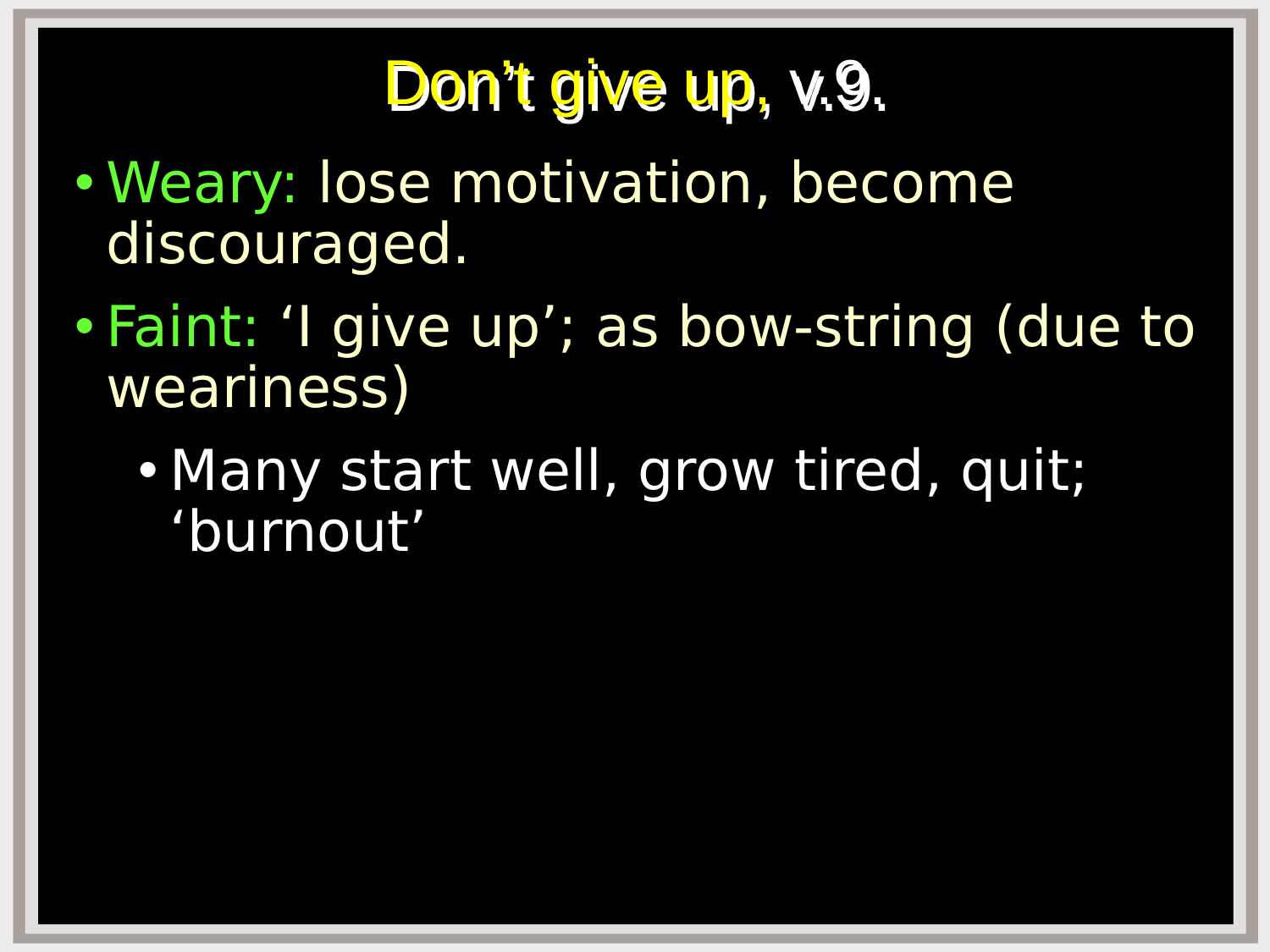

# Don’t give up, v.9.
Weary: lose motivation, become discouraged.
Faint: ‘I give up’; as bow-string (due to weariness)
Many start well, grow tired, quit; ‘burnout’